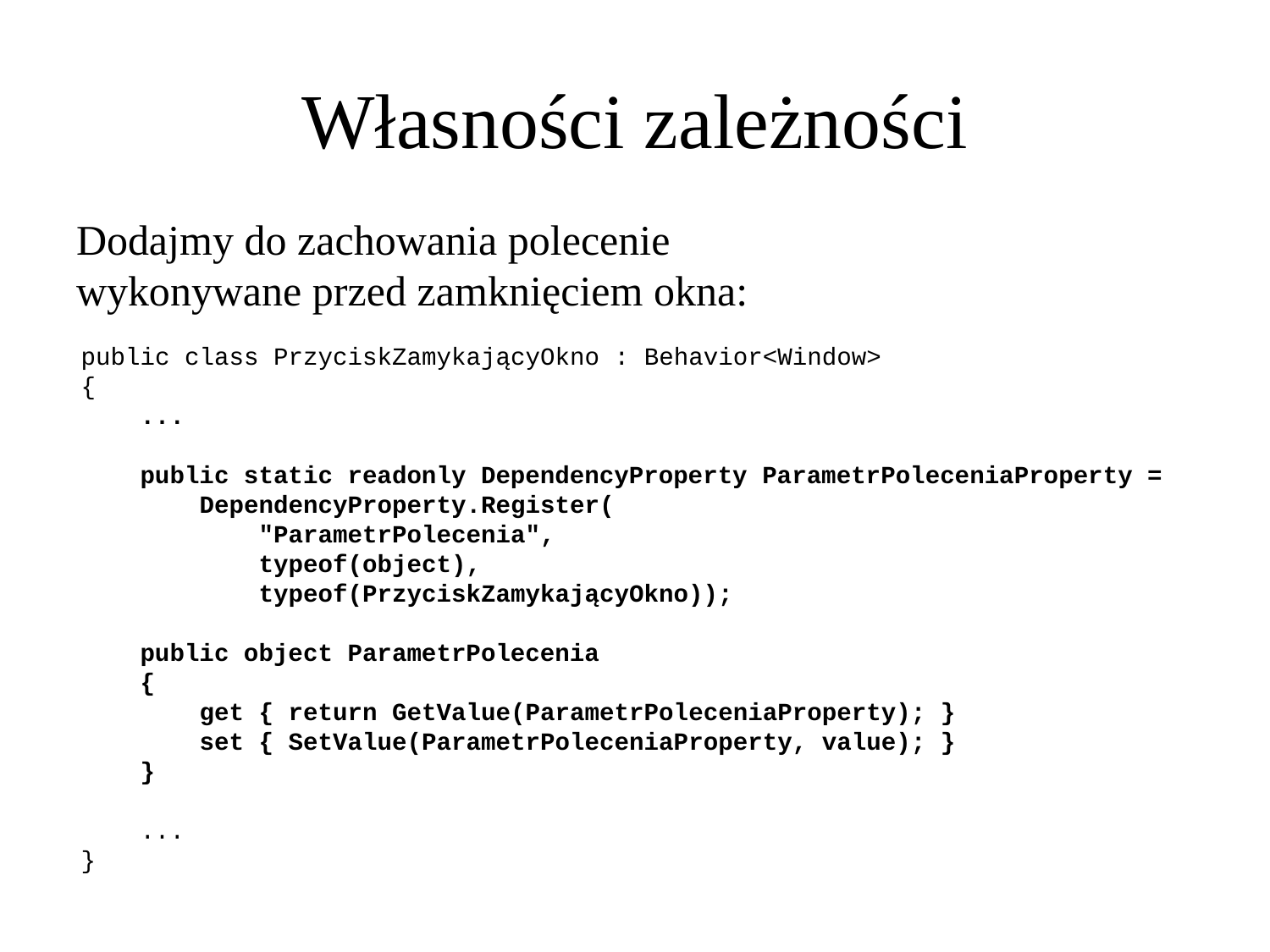

Własności zależności
Dodajmy do zachowania polecenie
wykonywane przed zamknięciem okna:
public class PrzyciskZamykającyOkno : Behavior<Window>
{
    ...

    public static readonly DependencyProperty ParametrPoleceniaProperty =
        DependencyProperty.Register(
            "ParametrPolecenia",
            typeof(object),
            typeof(PrzyciskZamykającyOkno));

    public object ParametrPolecenia
    {
        get { return GetValue(ParametrPoleceniaProperty); }
        set { SetValue(ParametrPoleceniaProperty, value); }
    }

    ...
}